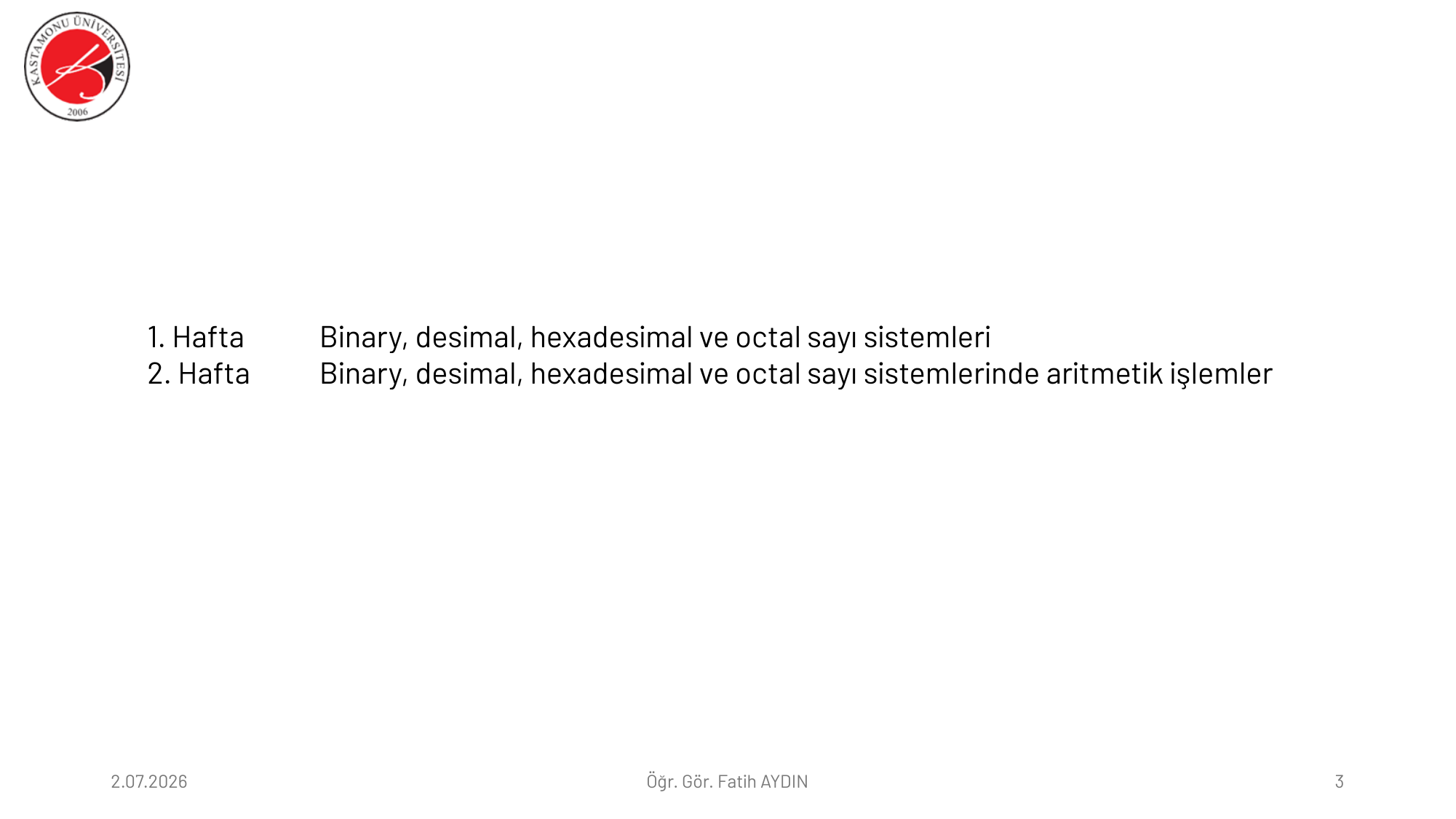

| 1. Hafta | Binary, desimal, hexadesimal ve octal sayı sistemleri |
| --- | --- |
| 2. Hafta | Binary, desimal, hexadesimal ve octal sayı sistemlerinde aritmetik işlemler |
|  |  |
|  |  |
|  |  |
|  |  |
|  |  |
|  |  |
|  |  |
|  |  |
|  |  |
|  |  |
|  |  |
|  |  |
2.07.2026
Öğr. Gör. Fatih AYDIN
3